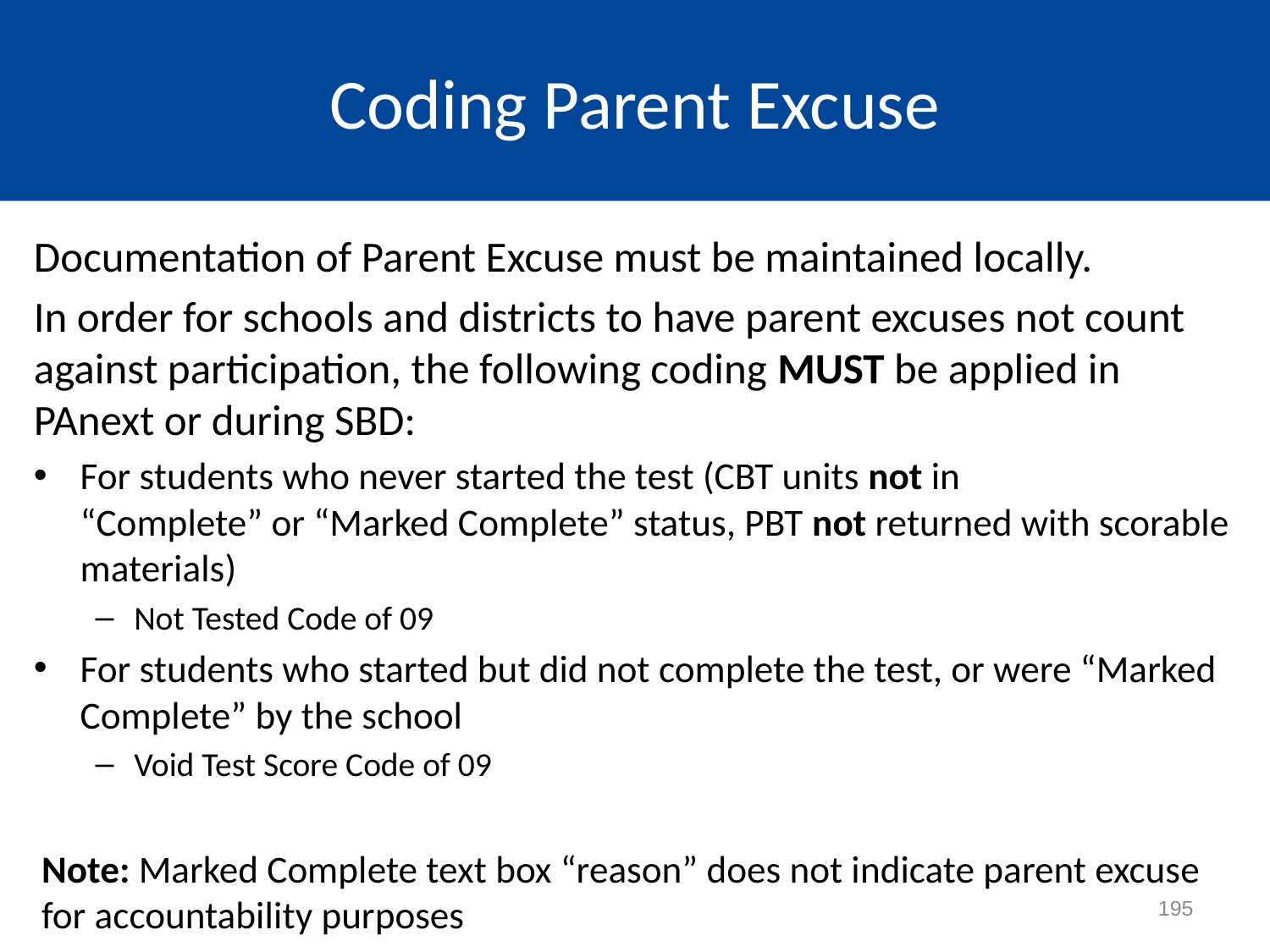

# Coding Parent Excuse
Documentation of Parent Excuse must be maintained locally.
In order for schools and districts to have parent excuses not count against participation, the following coding MUST be applied in PAnext or during SBD:
For students who never started the test (CBT units not in
“Complete” or “Marked Complete” status, PBT not returned with scorable materials)
Not Tested Code of 09
For students who started but did not complete the test, or were “Marked Complete” by the school
Void Test Score Code of 09

Note: Marked Complete text box “reason” does not indicate parent excuse for accountability purposes
195